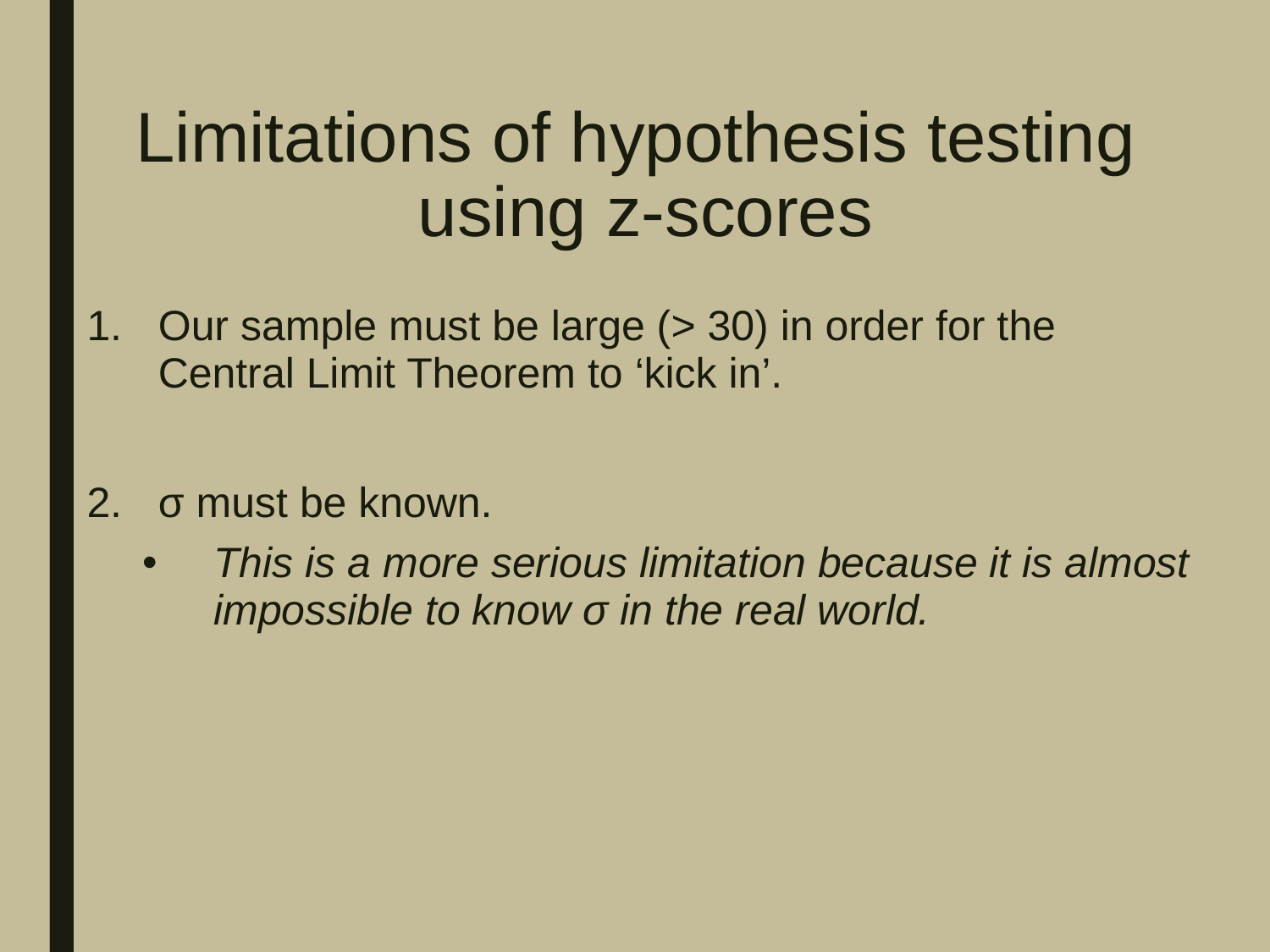

# Limitations of hypothesis testing using z-scores
Our sample must be large (> 30) in order for the Central Limit Theorem to ‘kick in’.

σ must be known.
This is a more serious limitation because it is almost impossible to know σ in the real world.